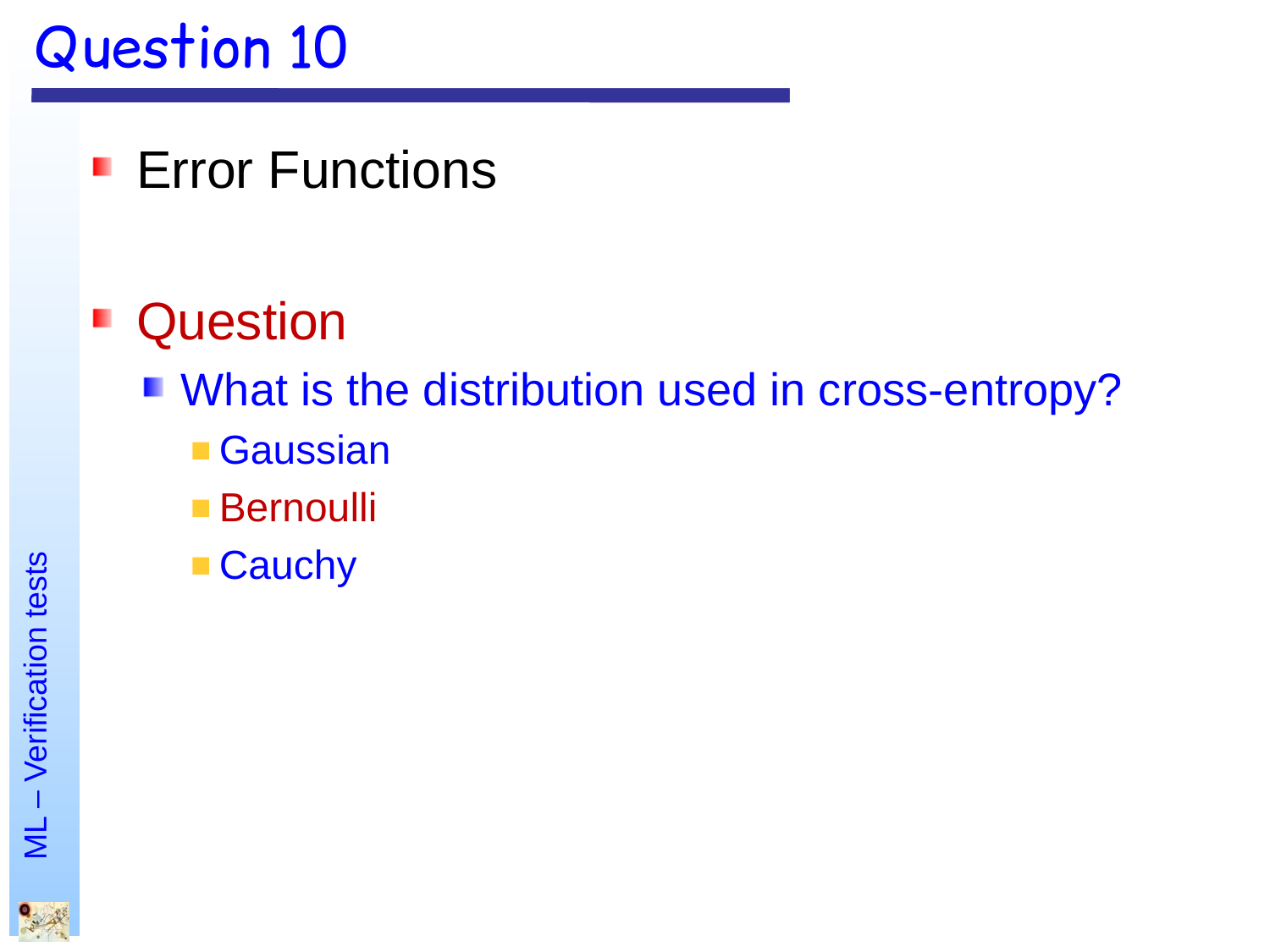

# Question 10

Error Functions

Question
What is the distribution used in cross-entropy?
Gaussian
Bernoulli
Cauchy